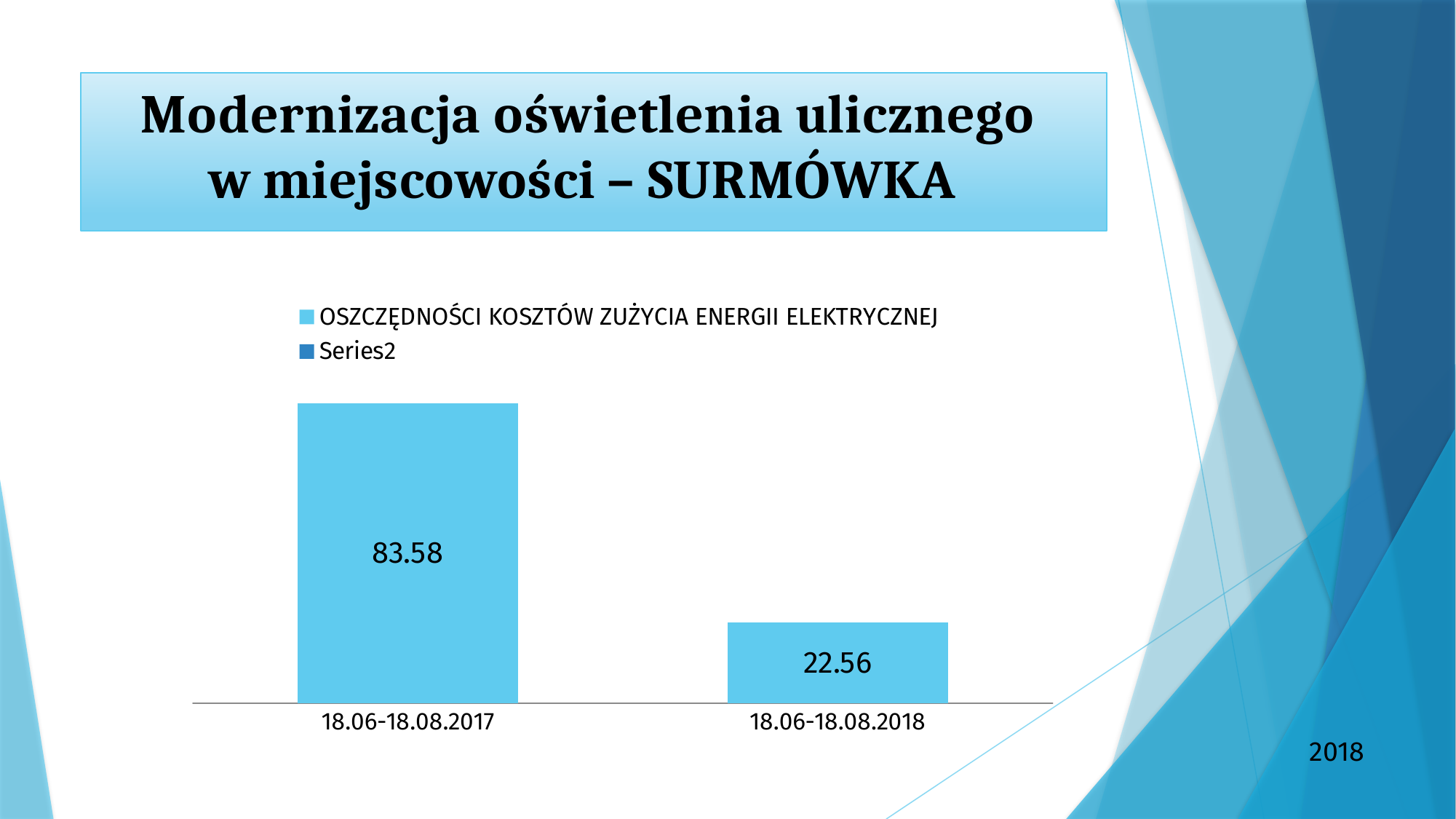

# Modernizacja oświetlenia ulicznego w miejscowości – SURMÓWKA

### Chart

| Category | OSZCZĘDNOŚCI KOSZTÓW ZUŻYCIA ENERGII ELEKTRYCZNEJ  |  |
|---|---|---|
| 18.06-18.08.2017 | 83.58 | None |
| 18.06-18.08.2018 | 22.56 | None |
2018